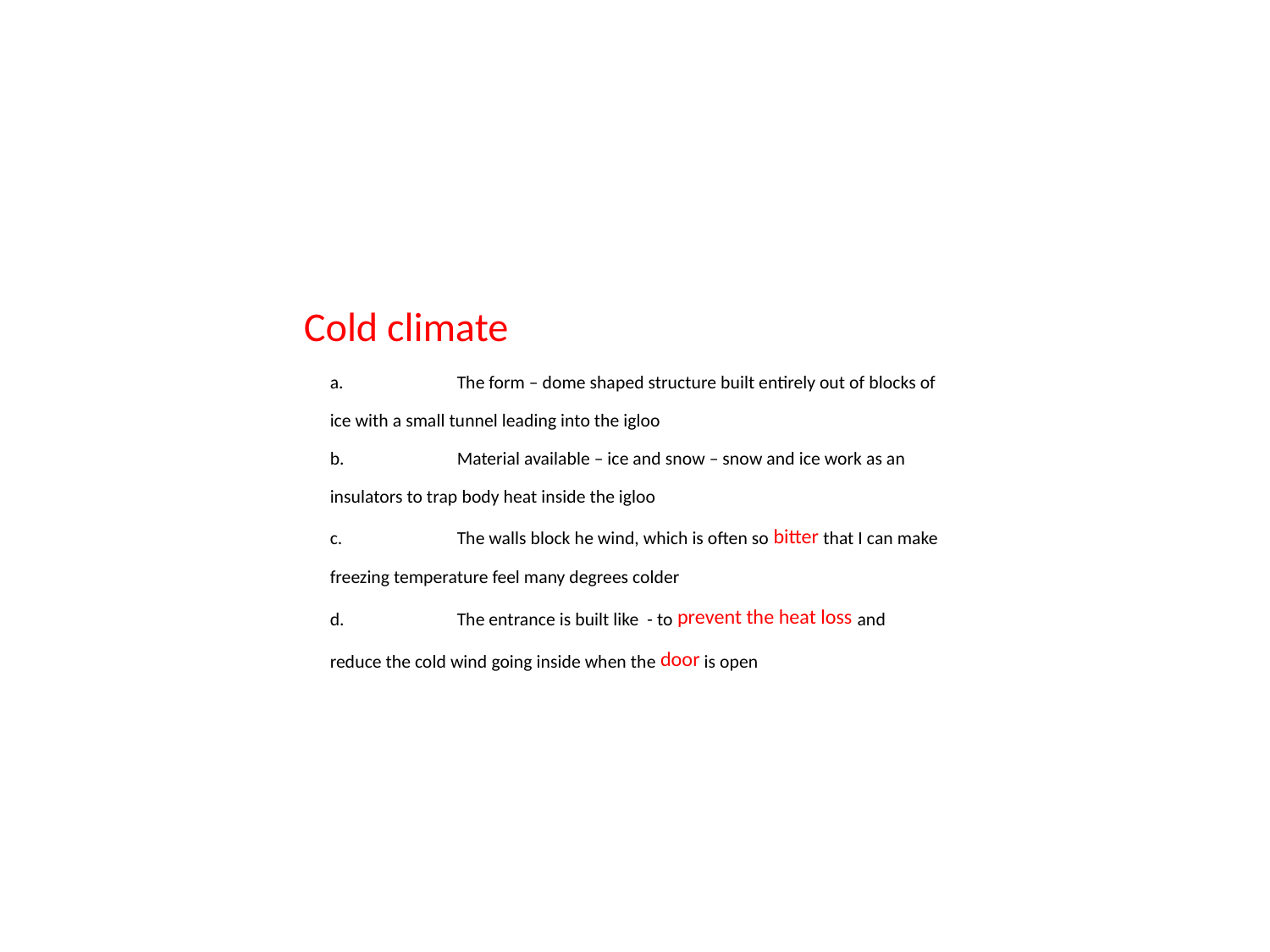

Cold climate
a.	The form – dome shaped structure built entirely out of blocks of ice with a small tunnel leading into the igloo
b.	Material available – ice and snow – snow and ice work as an insulators to trap body heat inside the igloo
c.	The walls block he wind, which is often so bitter that I can make freezing temperature feel many degrees colder
d.	The entrance is built like  - to prevent the heat loss and reduce the cold wind going inside when the door is open